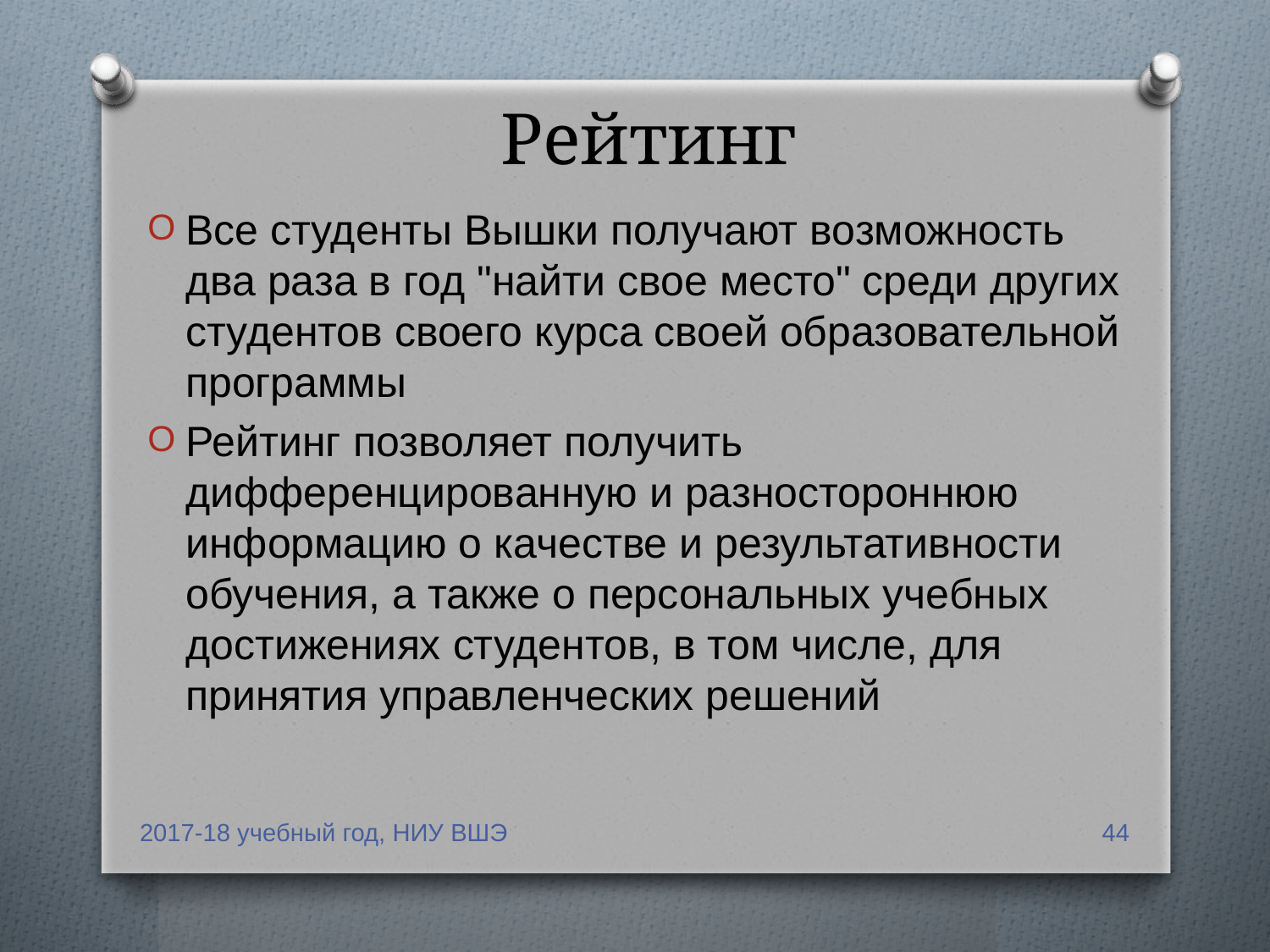

# Рейтинг
Все студенты Вышки получают возможность два раза в год "найти свое место" среди других студентов своего курса своей образовательной программы
Рейтинг позволяет получить дифференцированную и разностороннюю информацию о качестве и результативности обучения, а также о персональных учебных достижениях студентов, в том числе, для принятия управленческих решений
2017-18 учебный год, НИУ ВШЭ
44